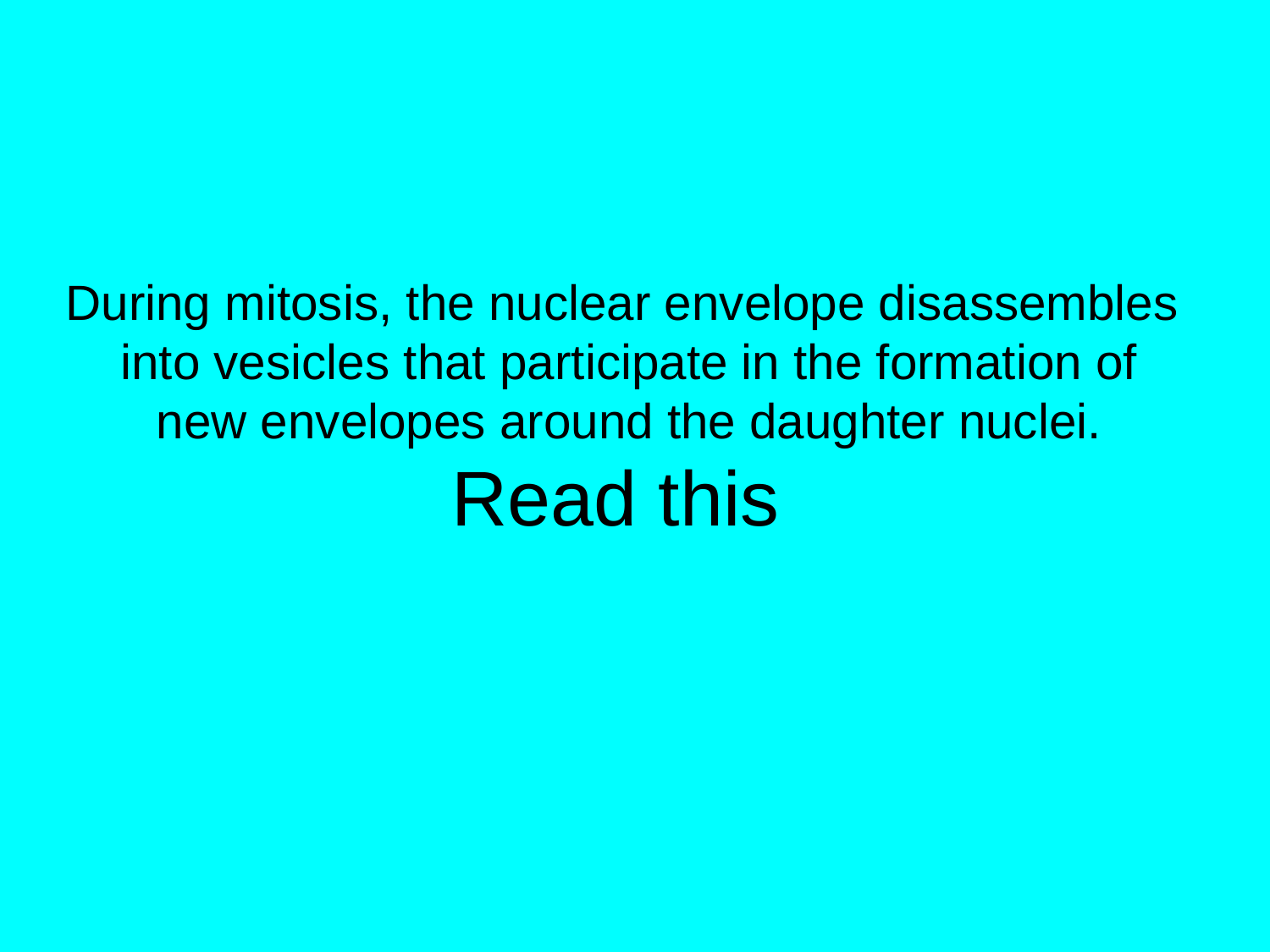

During mitosis, the nuclear envelope disassembles
 into vesicles that participate in the formation of
 new envelopes around the daughter nuclei.
Read this